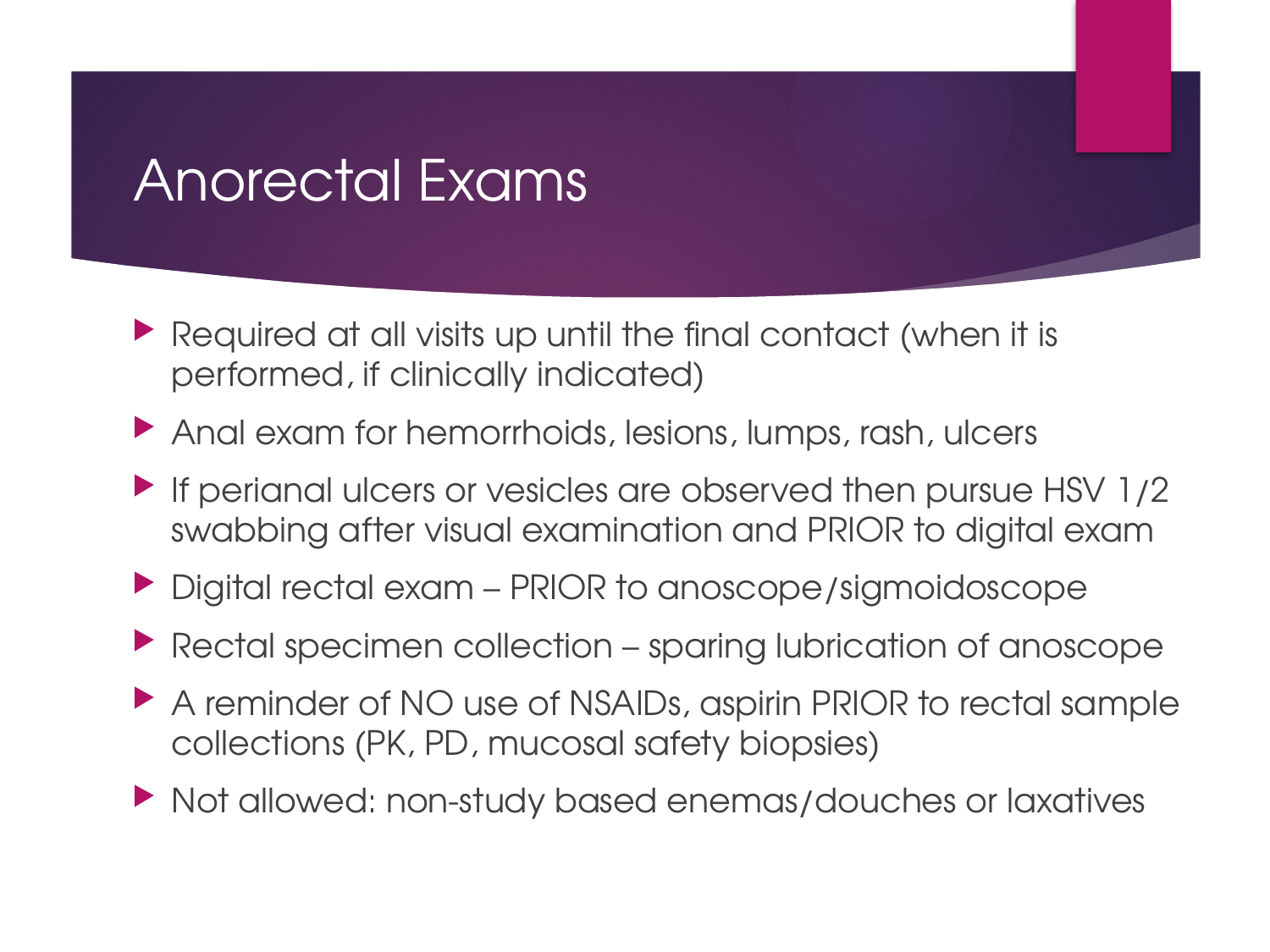

# Anorectal Exams
Required at all visits up until the final contact (when it is performed, if clinically indicated)
Anal exam for hemorrhoids, lesions, lumps, rash, ulcers
If perianal ulcers or vesicles are observed then pursue HSV 1/2 swabbing after visual examination and PRIOR to digital exam
Digital rectal exam – PRIOR to anoscope/sigmoidoscope
Rectal specimen collection – sparing lubrication of anoscope
A reminder of NO use of NSAIDs, aspirin PRIOR to rectal sample collections (PK, PD, mucosal safety biopsies)
Not allowed: non-study based enemas/douches or laxatives